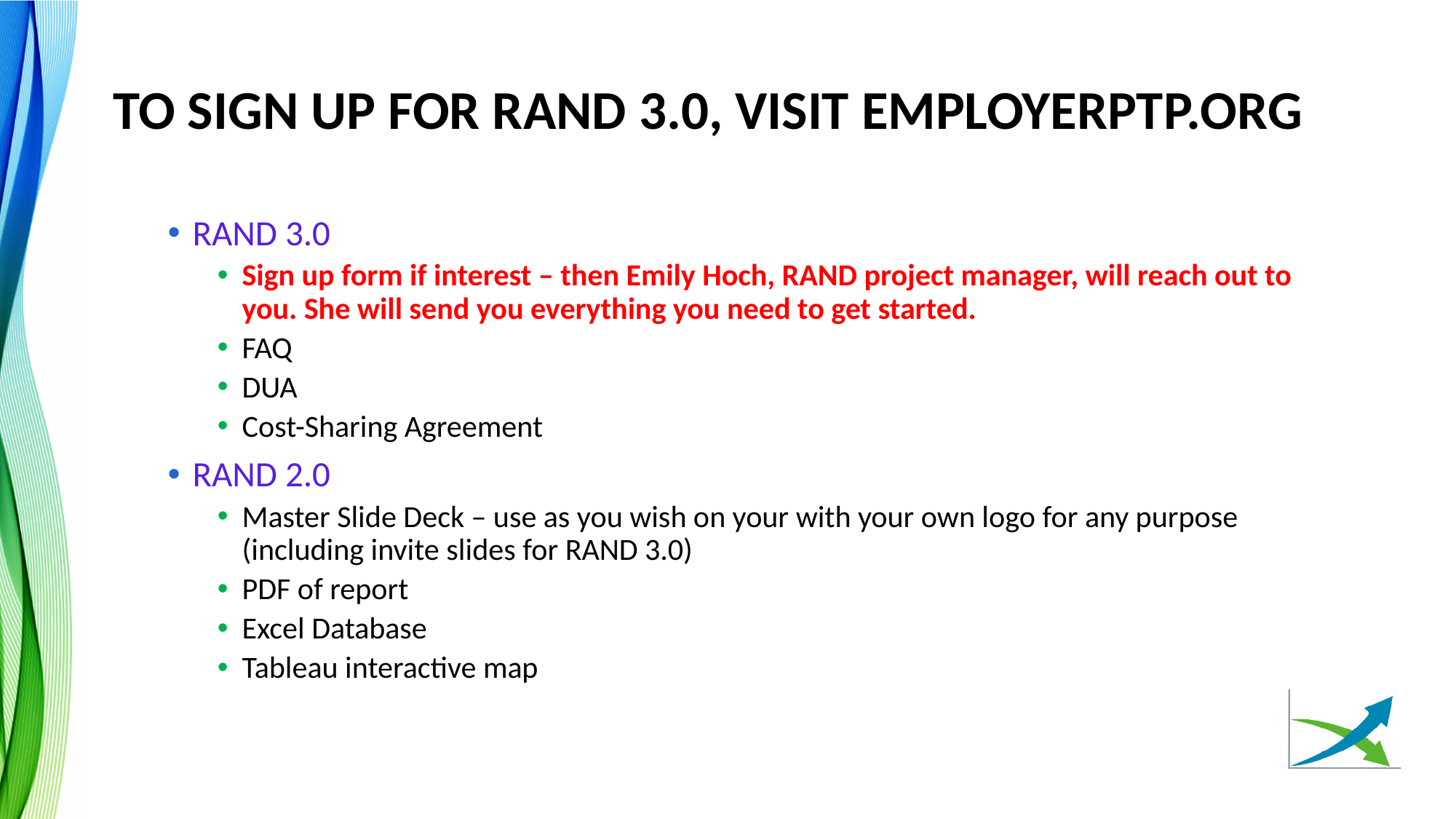

# To Sign up for RAND 3.0, Visit EmployerPTP.org
RAND 3.0
Sign up form if interest – then Emily Hoch, RAND project manager, will reach out to you. She will send you everything you need to get started.
FAQ
DUA
Cost-Sharing Agreement
RAND 2.0
Master Slide Deck – use as you wish on your with your own logo for any purpose (including invite slides for RAND 3.0)
PDF of report
Excel Database
Tableau interactive map